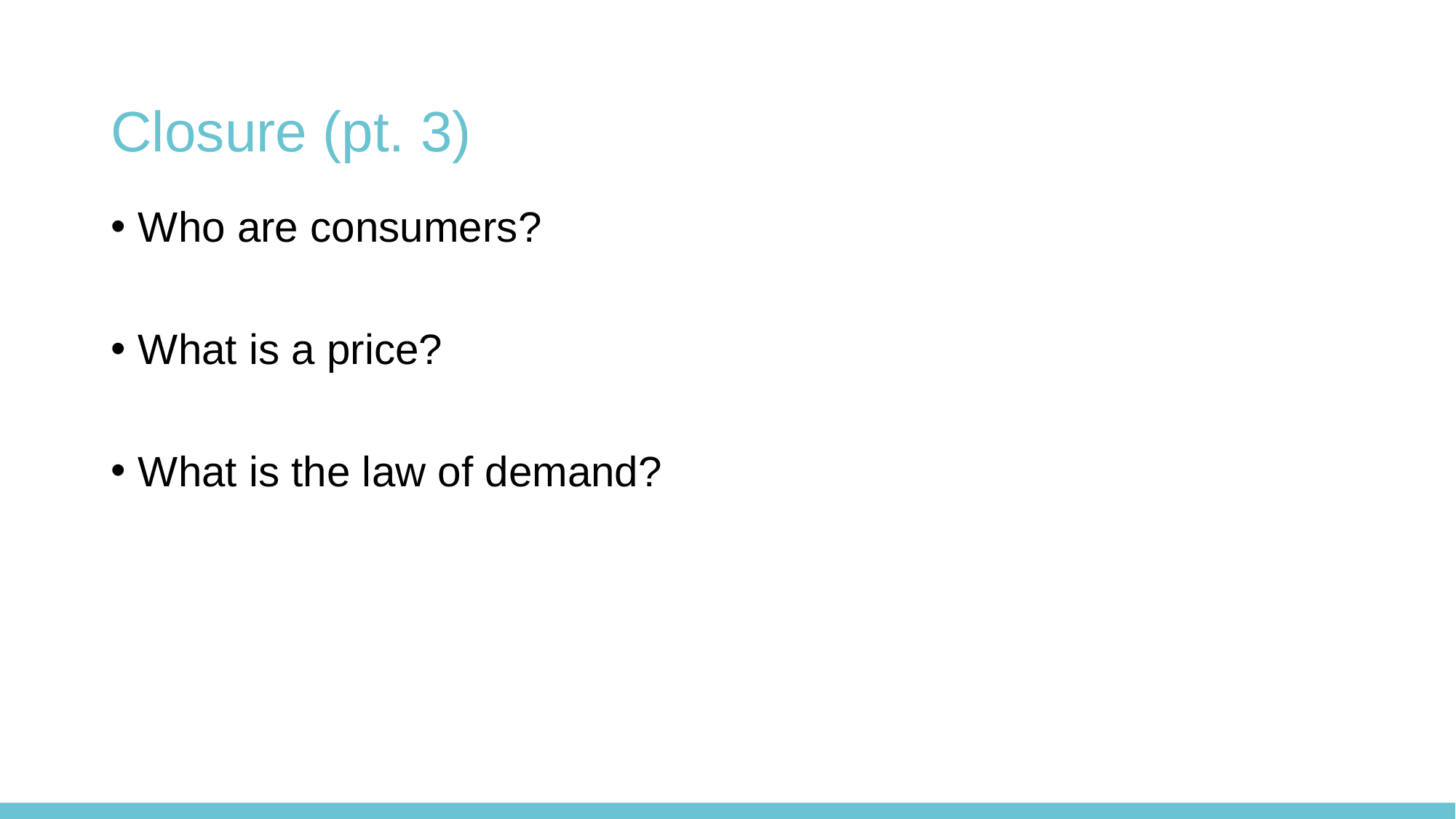

# Closure (pt. 3)
Who are consumers?

What is a price?

What is the law of demand?